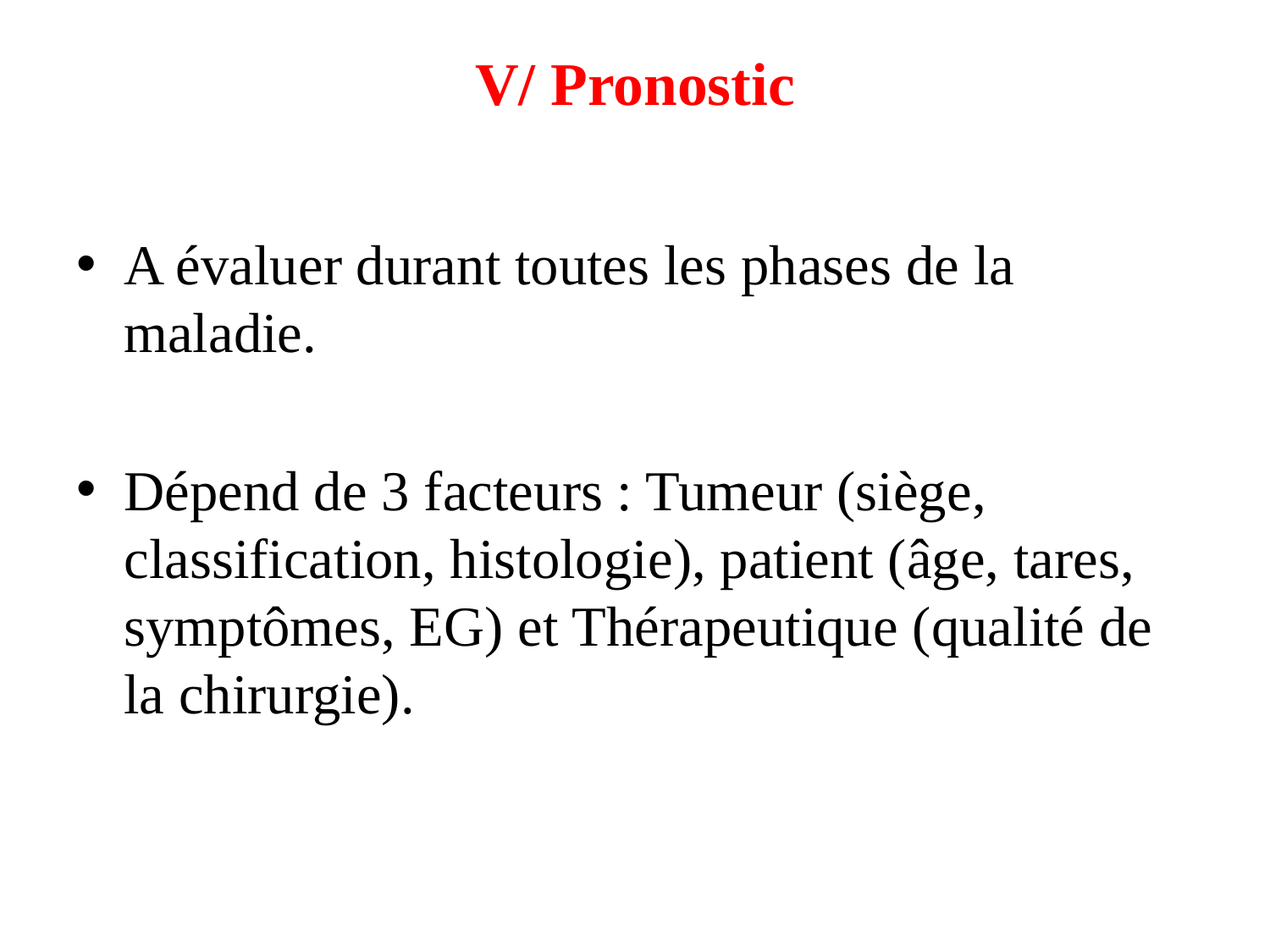

# V/ Pronostic
A évaluer durant toutes les phases de la maladie.

Dépend de 3 facteurs : Tumeur (siège, classification, histologie), patient (âge, tares, symptômes, EG) et Thérapeutique (qualité de la chirurgie).